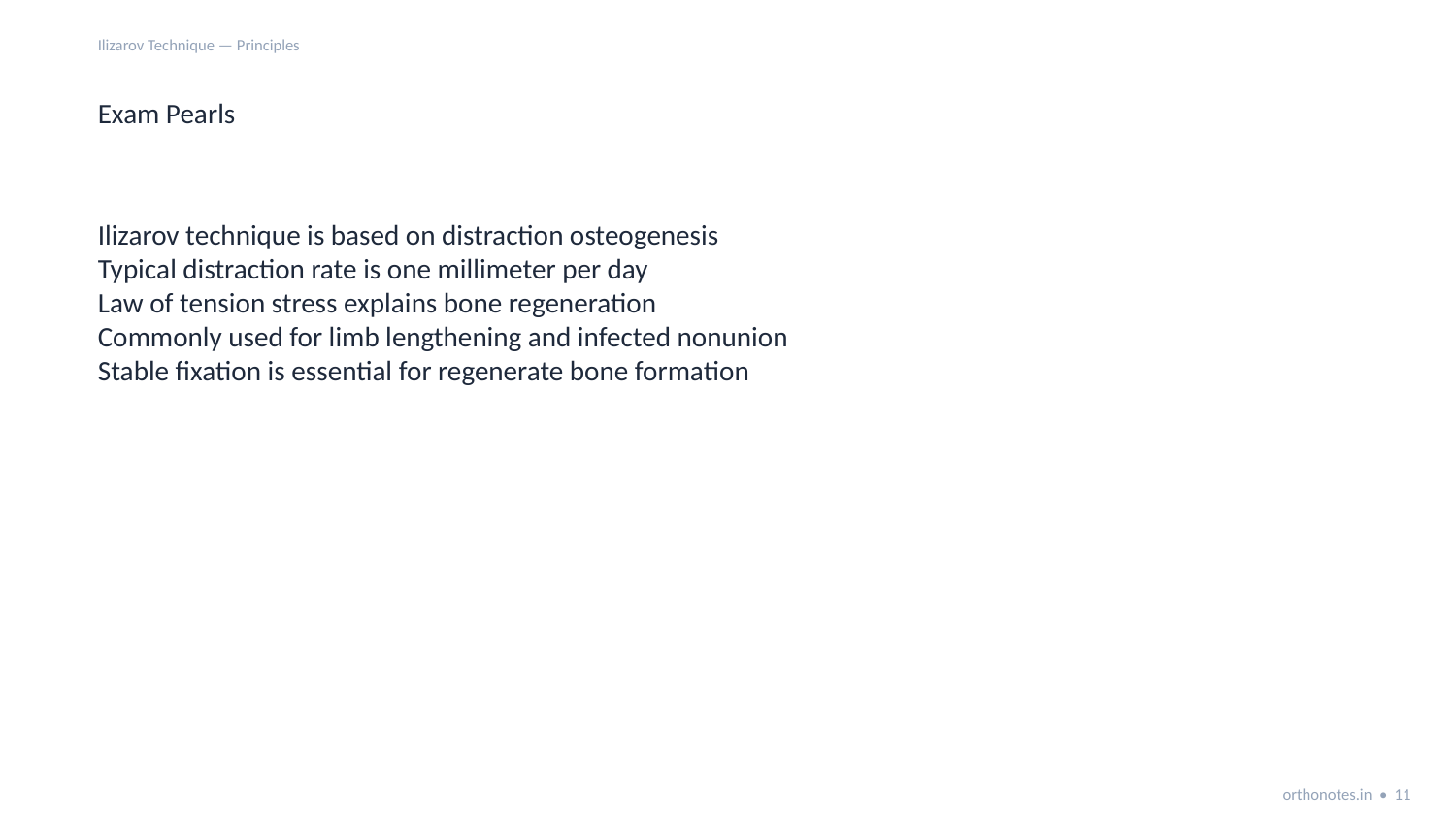

Ilizarov Technique — Principles
Exam Pearls
Ilizarov technique is based on distraction osteogenesis
Typical distraction rate is one millimeter per day
Law of tension stress explains bone regeneration
Commonly used for limb lengthening and infected nonunion
Stable fixation is essential for regenerate bone formation
orthonotes.in  •  11